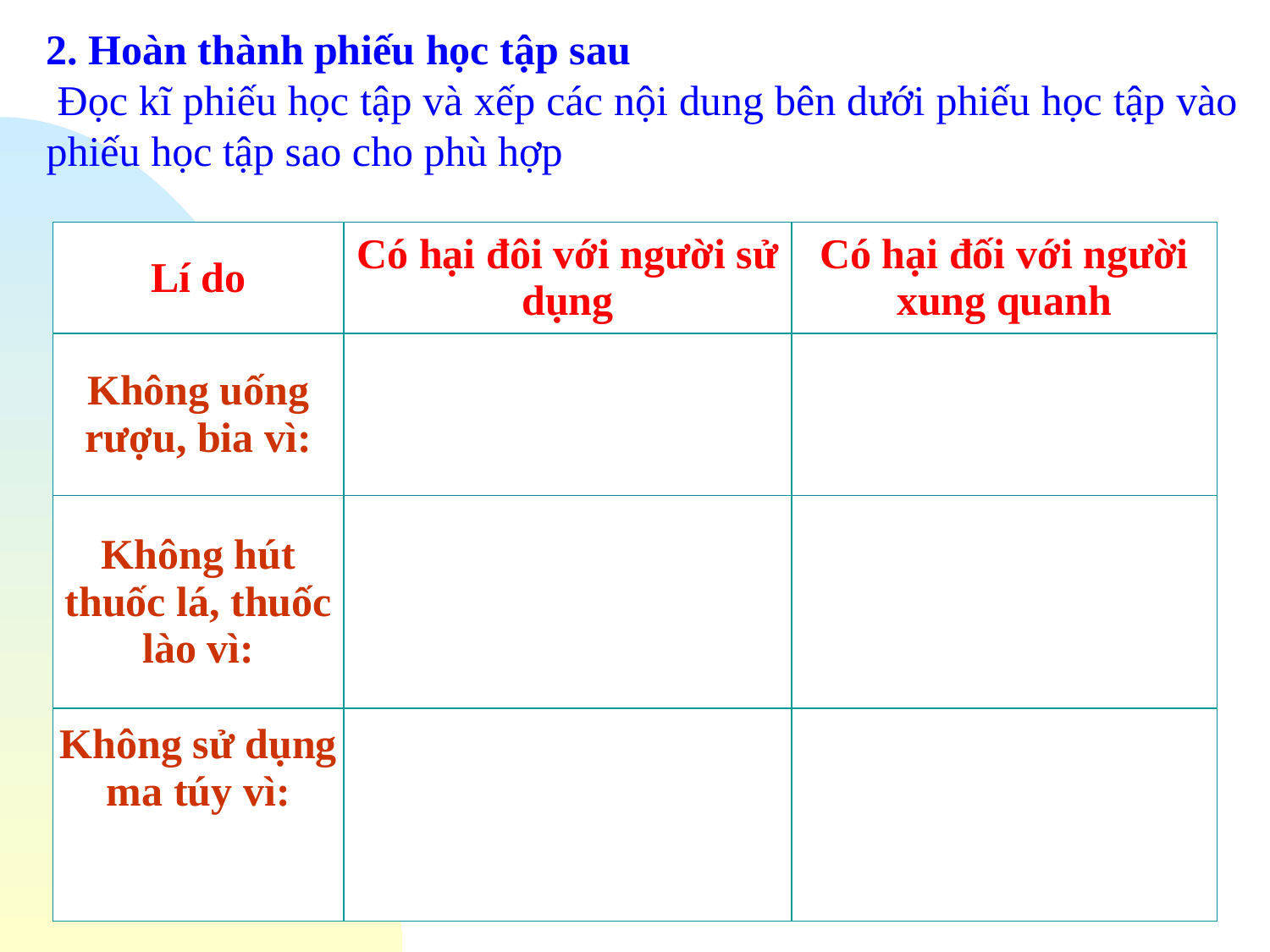

2. Hoàn thành phiếu học tập sau
 Đọc kĩ phiếu học tập và xếp các nội dung bên dưới phiếu học tập vào phiếu học tập sao cho phù hợp
| Lí do | Có hại đôi với người sử dụng | Có hại đối với người xung quanh |
| --- | --- | --- |
| Không uống rượu, bia vì: |  |  |
| Không hút thuốc lá, thuốc lào vì: |  |  |
| Không sử dụng ma túy vì: |  |  |